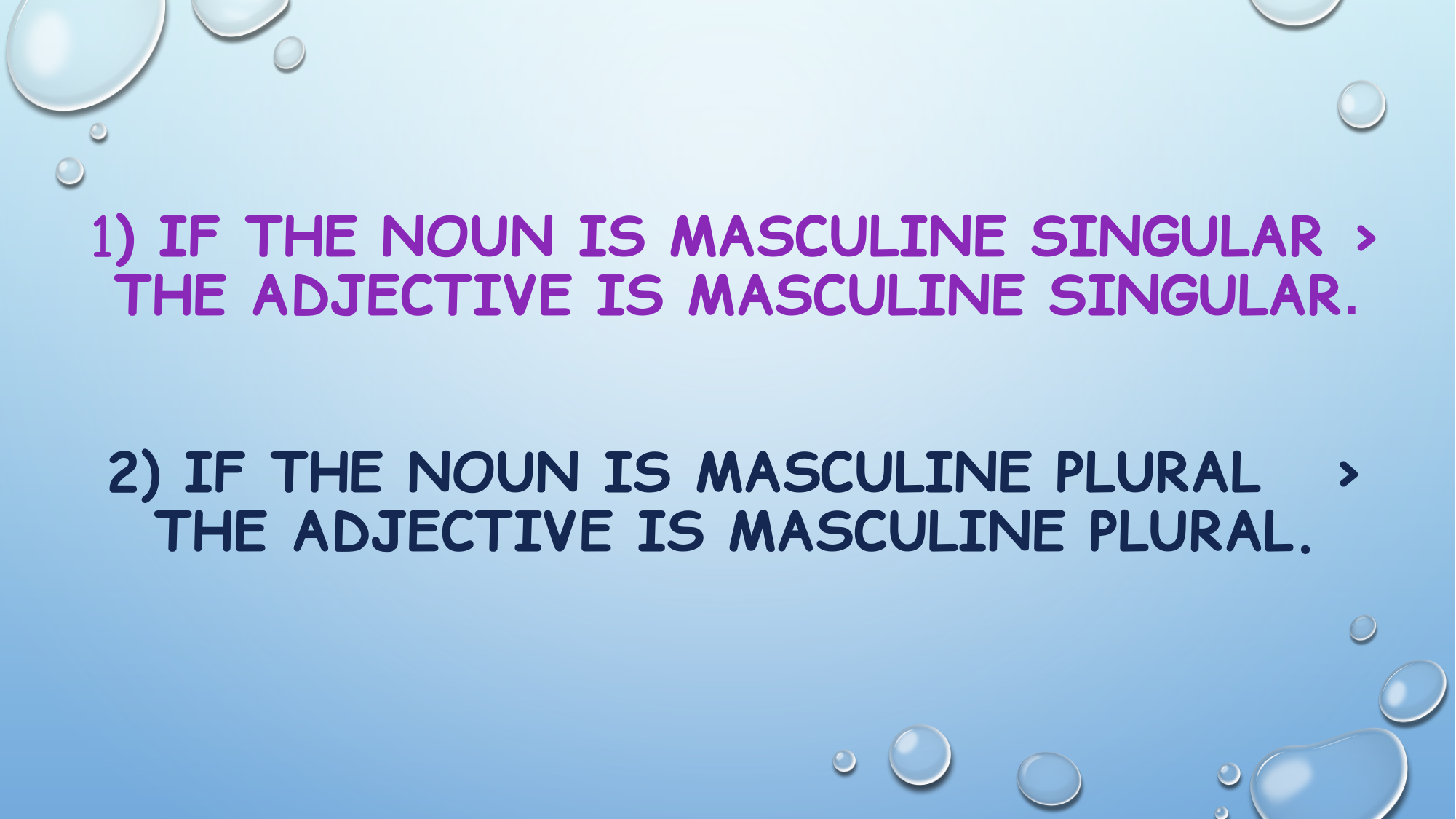

# 1) If the noun is masculine singular > the adjective is masculine singular. 2) If the noun is masculine plural   > the adjective is masculine plural.